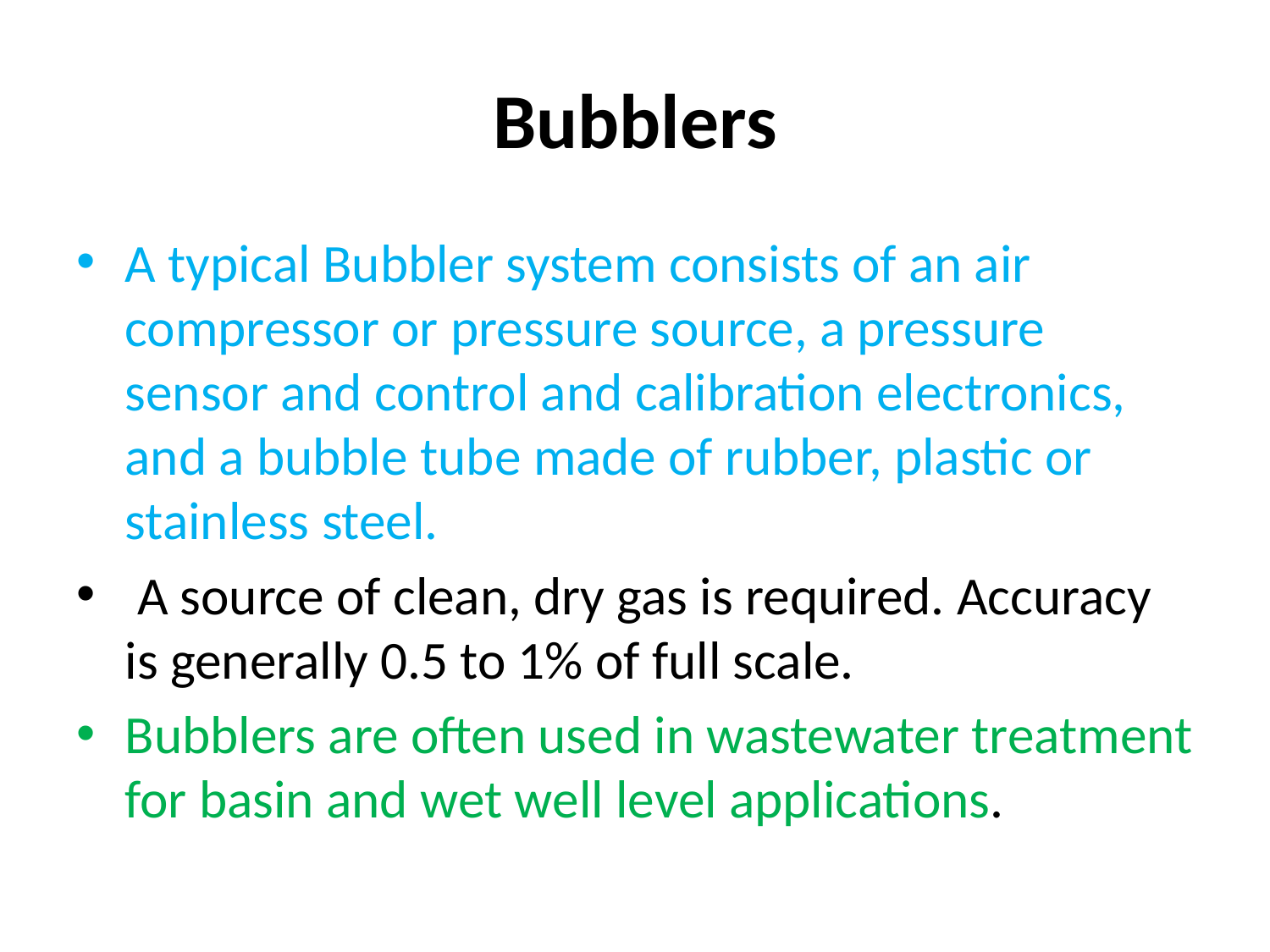

# Bubblers
A typical Bubbler system consists of an air compressor or pressure source, a pressure sensor and control and calibration electronics, and a bubble tube made of rubber, plastic or stainless steel.
 A source of clean, dry gas is required. Accuracy is generally 0.5 to 1% of full scale.
Bubblers are often used in wastewater treatment for basin and wet well level applications.